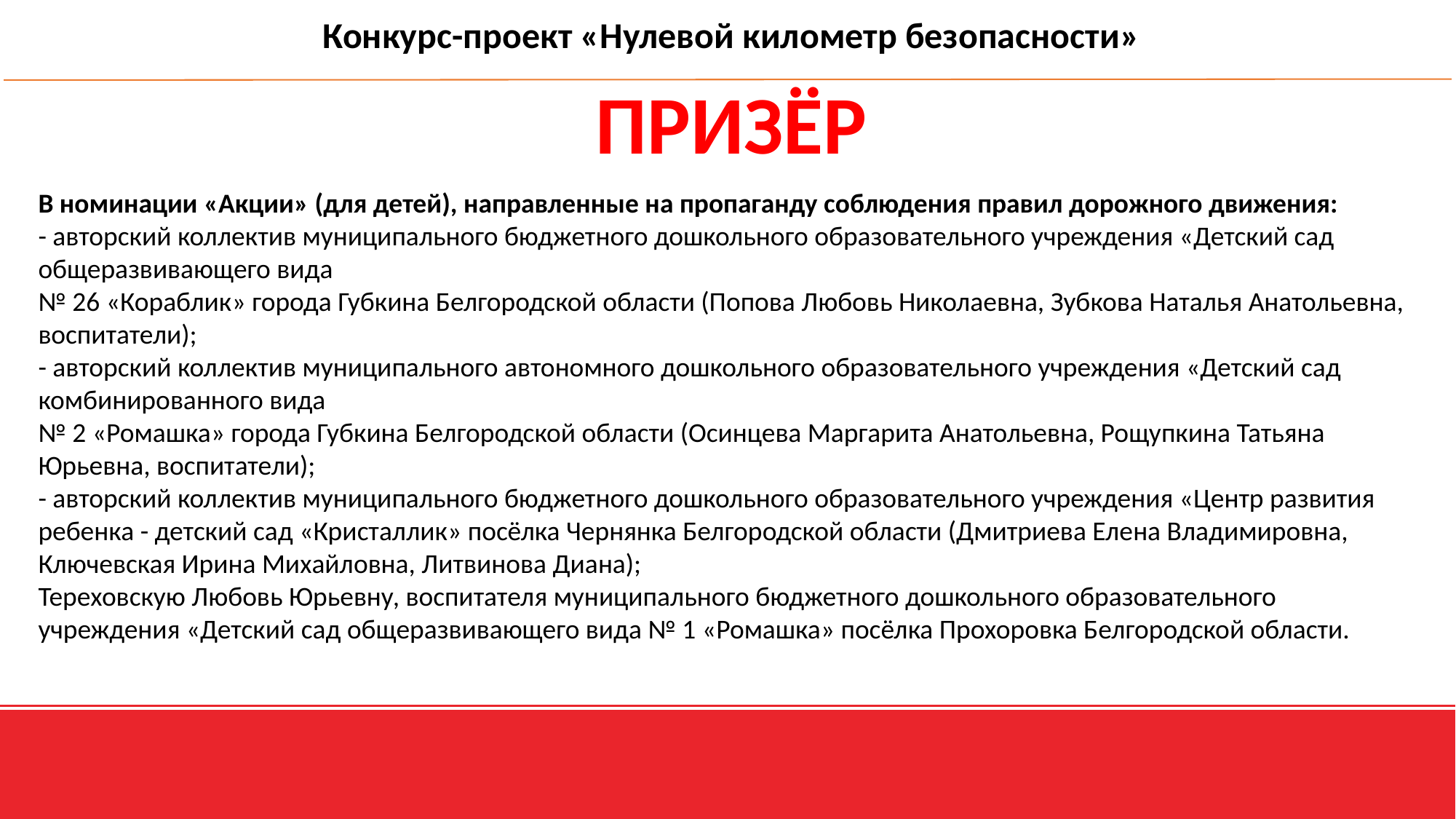

Конкурс-проект «Нулевой километр безопасности»
ПРИЗЁР
В номинации «Акции» (для детей), направленные на пропаганду соблюдения правил дорожного движения:
- авторский коллектив муниципального бюджетного дошкольного образовательного учреждения «Детский сад общеразвивающего вида
№ 26 «Кораблик» города Губкина Белгородской области (Попова Любовь Николаевна, Зубкова Наталья Анатольевна, воспитатели);
- авторский коллектив муниципального автономного дошкольного образовательного учреждения «Детский сад комбинированного вида
№ 2 «Ромашка» города Губкина Белгородской области (Осинцева Маргарита Анатольевна, Рощупкина Татьяна Юрьевна, воспитатели);
- авторский коллектив муниципального бюджетного дошкольного образовательного учреждения «Центр развития ребенка - детский сад «Кристаллик» посёлка Чернянка Белгородской области (Дмитриева Елена Владимировна, Ключевская Ирина Михайловна, Литвинова Диана);
Тереховскую Любовь Юрьевну, воспитателя муниципального бюджетного дошкольного образовательного учреждения «Детский сад общеразвивающего вида № 1 «Ромашка» посёлка Прохоровка Белгородской области.